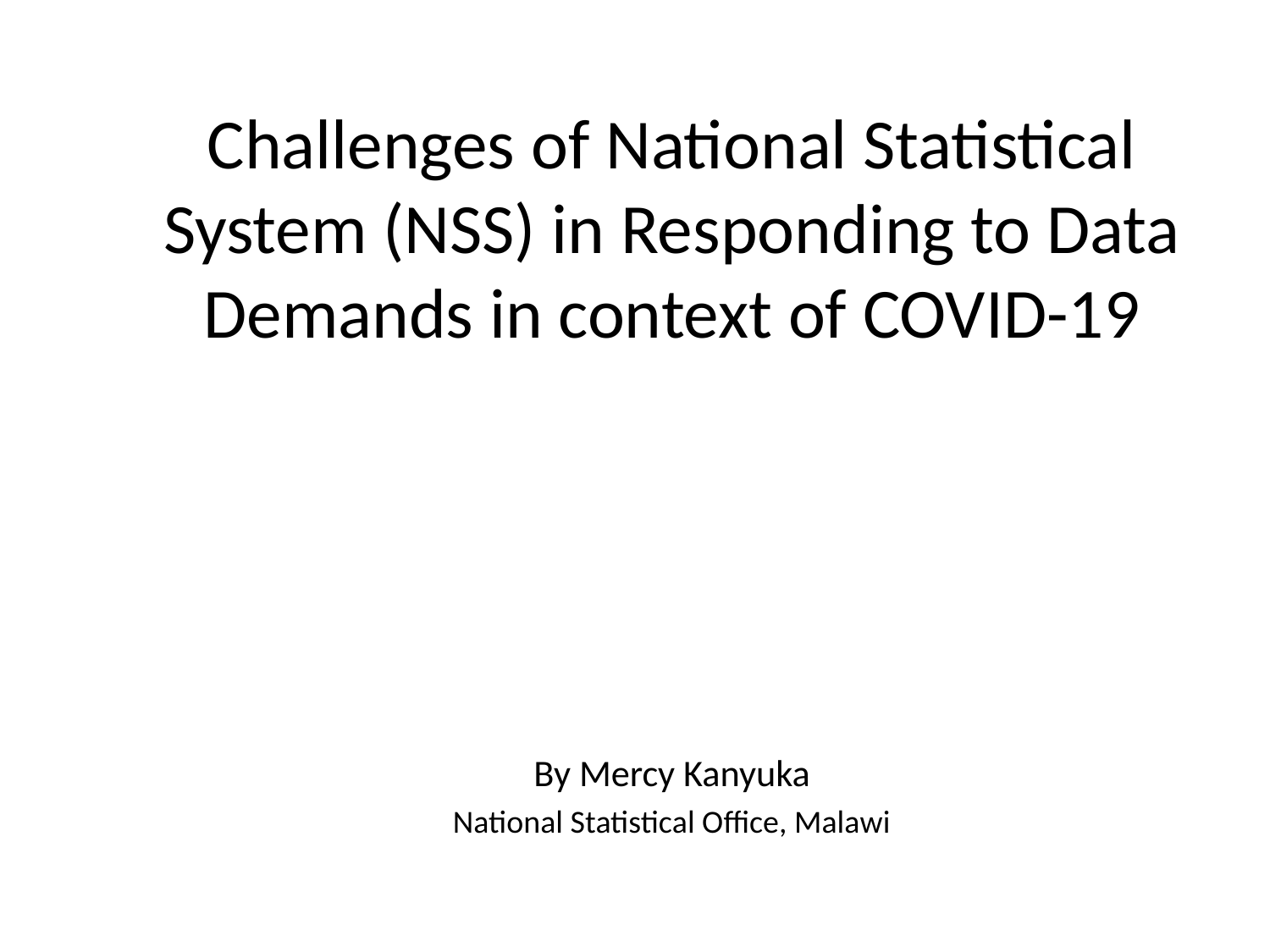

# Challenges of National Statistical System (NSS) in Responding to Data Demands in context of COVID-19

By Mercy Kanyuka
National Statistical Office, Malawi